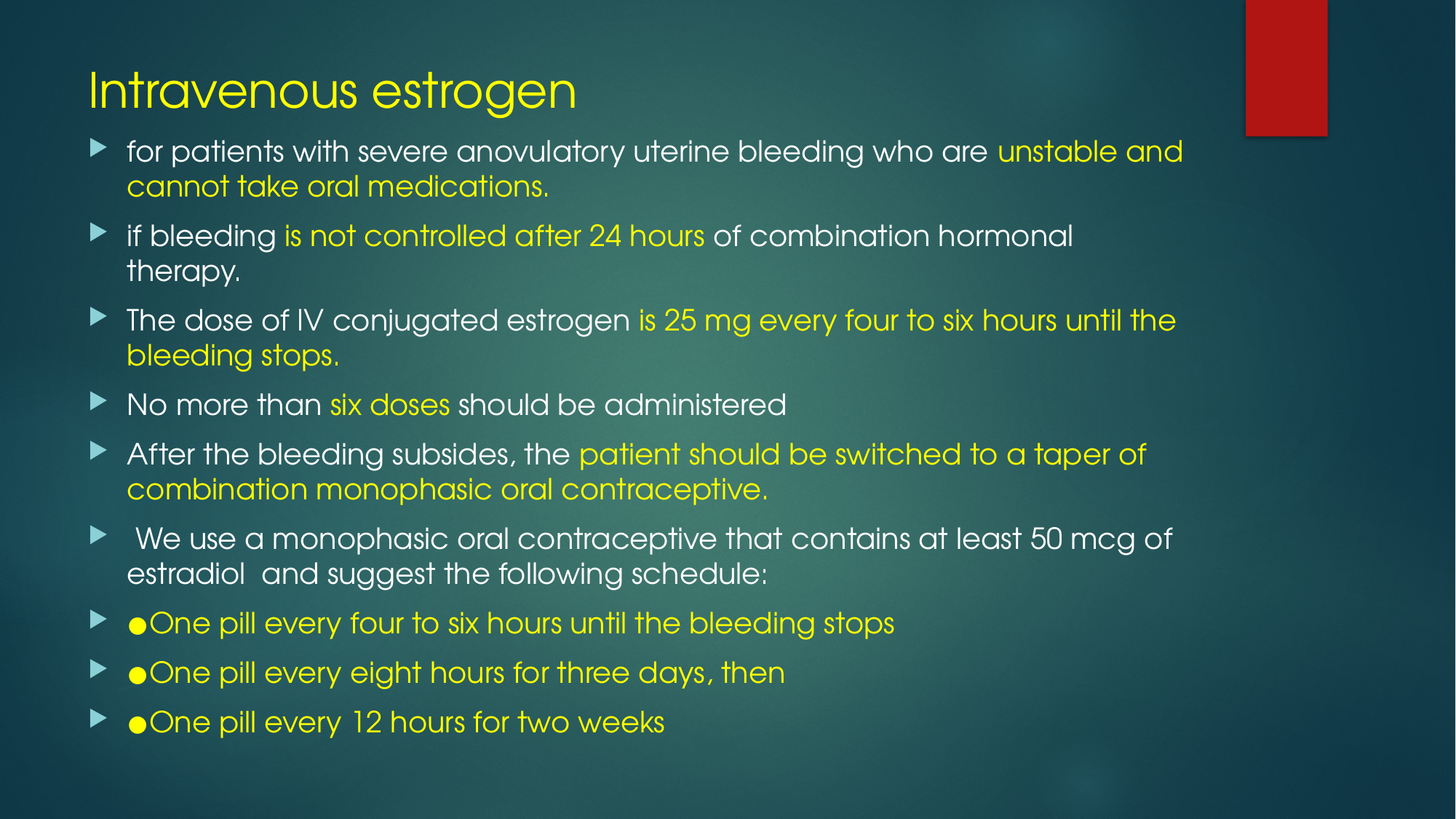

# Intravenous estrogen
for patients with severe anovulatory uterine bleeding who are unstable and cannot take oral medications.
if bleeding is not controlled after 24 hours of combination hormonal therapy.
The dose of IV conjugated estrogen is 25 mg every four to six hours until the bleeding stops.
No more than six doses should be administered
After the bleeding subsides, the patient should be switched to a taper of combination monophasic oral contraceptive.
 We use a monophasic oral contraceptive that contains at least 50 mcg of estradiol  and suggest the following schedule:
●One pill every four to six hours until the bleeding stops
●One pill every eight hours for three days, then
●One pill every 12 hours for two weeks